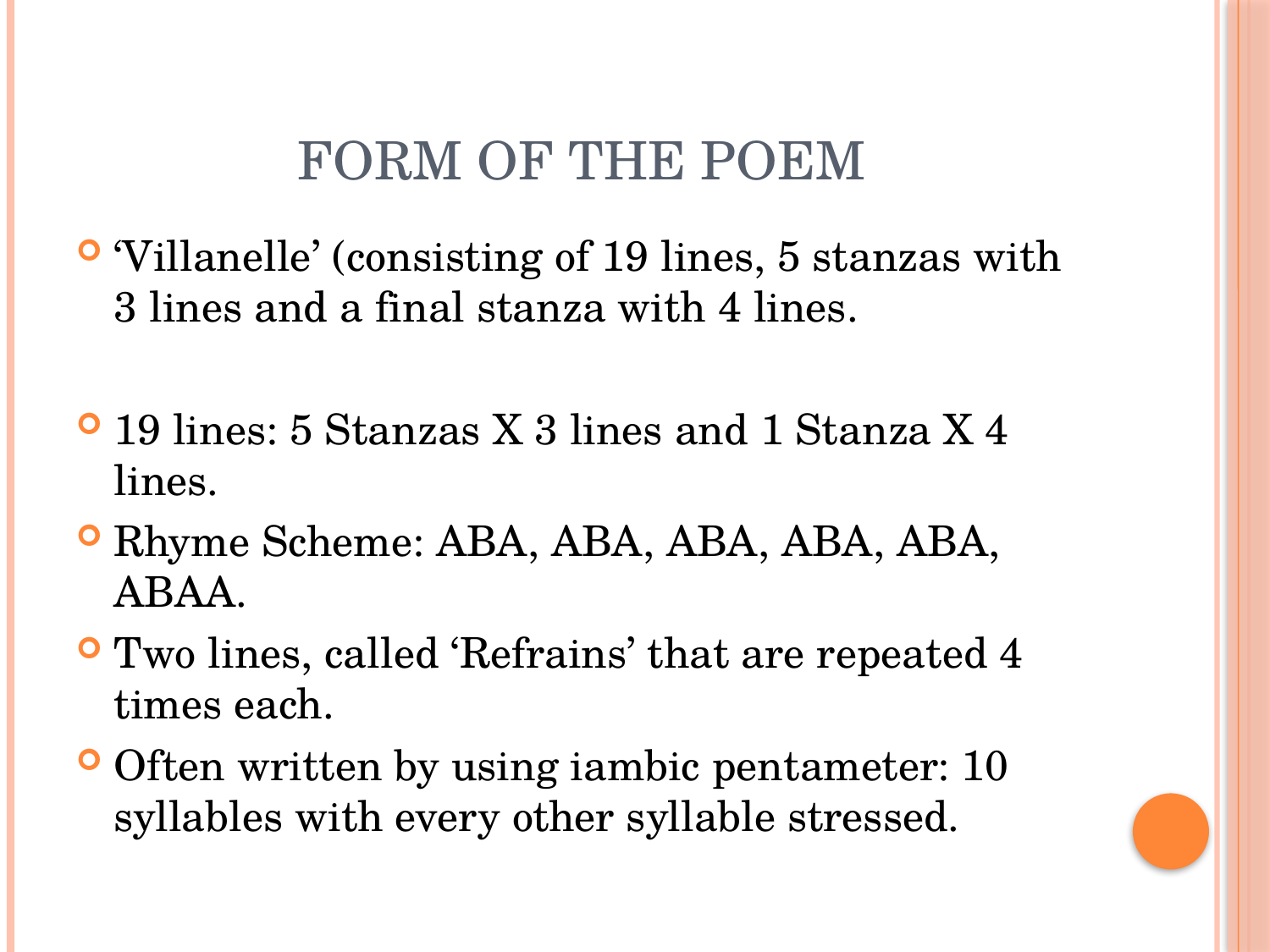

# FORM OF THE POEM
‘Villanelle’ (consisting of 19 lines, 5 stanzas with 3 lines and a final stanza with 4 lines.

19 lines: 5 Stanzas X 3 lines and 1 Stanza X 4 lines.
Rhyme Scheme: ABA, ABA, ABA, ABA, ABA, ABAA.
Two lines, called ‘Refrains’ that are repeated 4 times each.
Often written by using iambic pentameter: 10 syllables with every other syllable stressed.